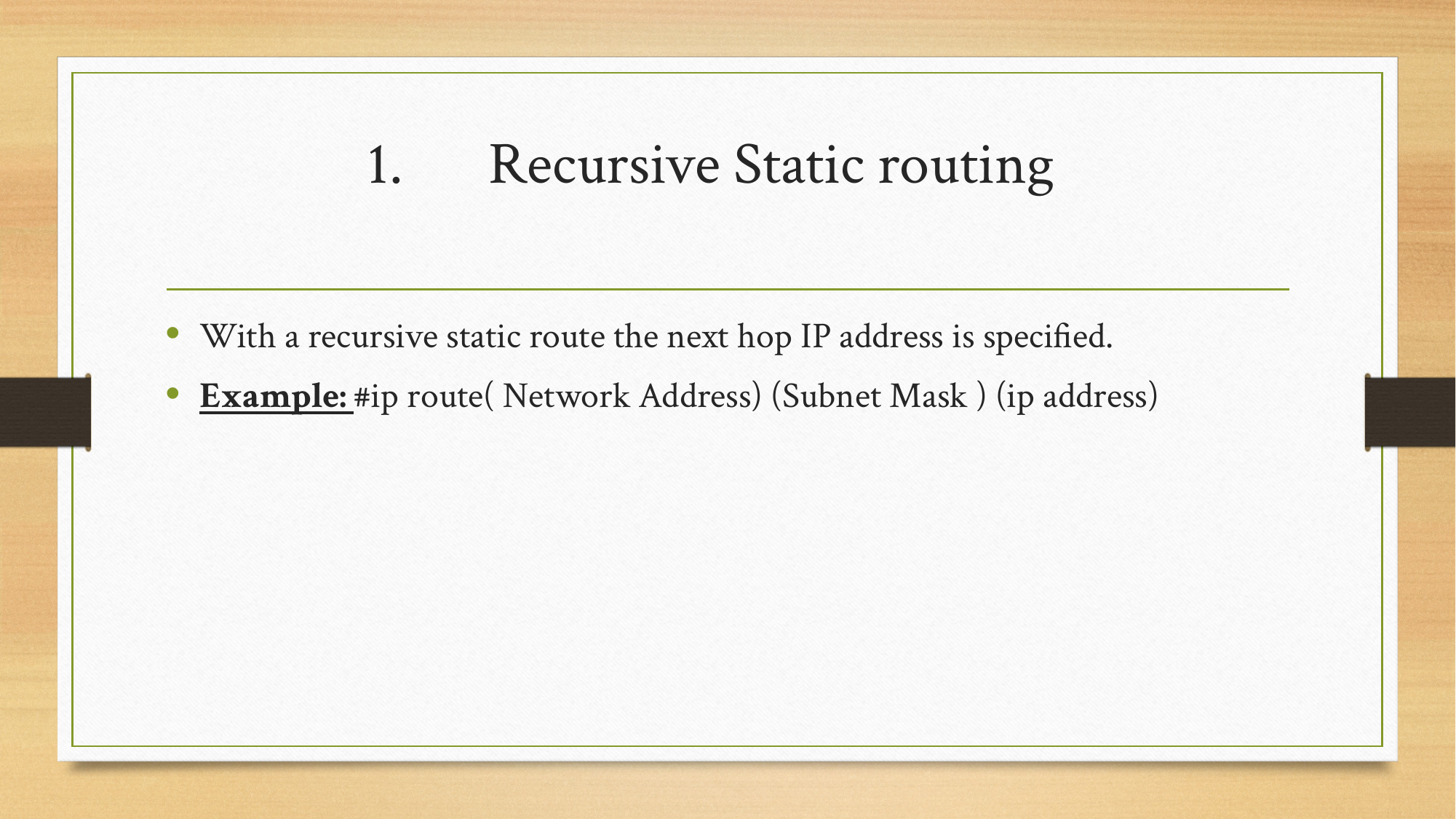

# Recursive Static routing
With a recursive static route the next hop IP address is specified.
Example: #ip route( Network Address) (Subnet Mask ) (ip address)